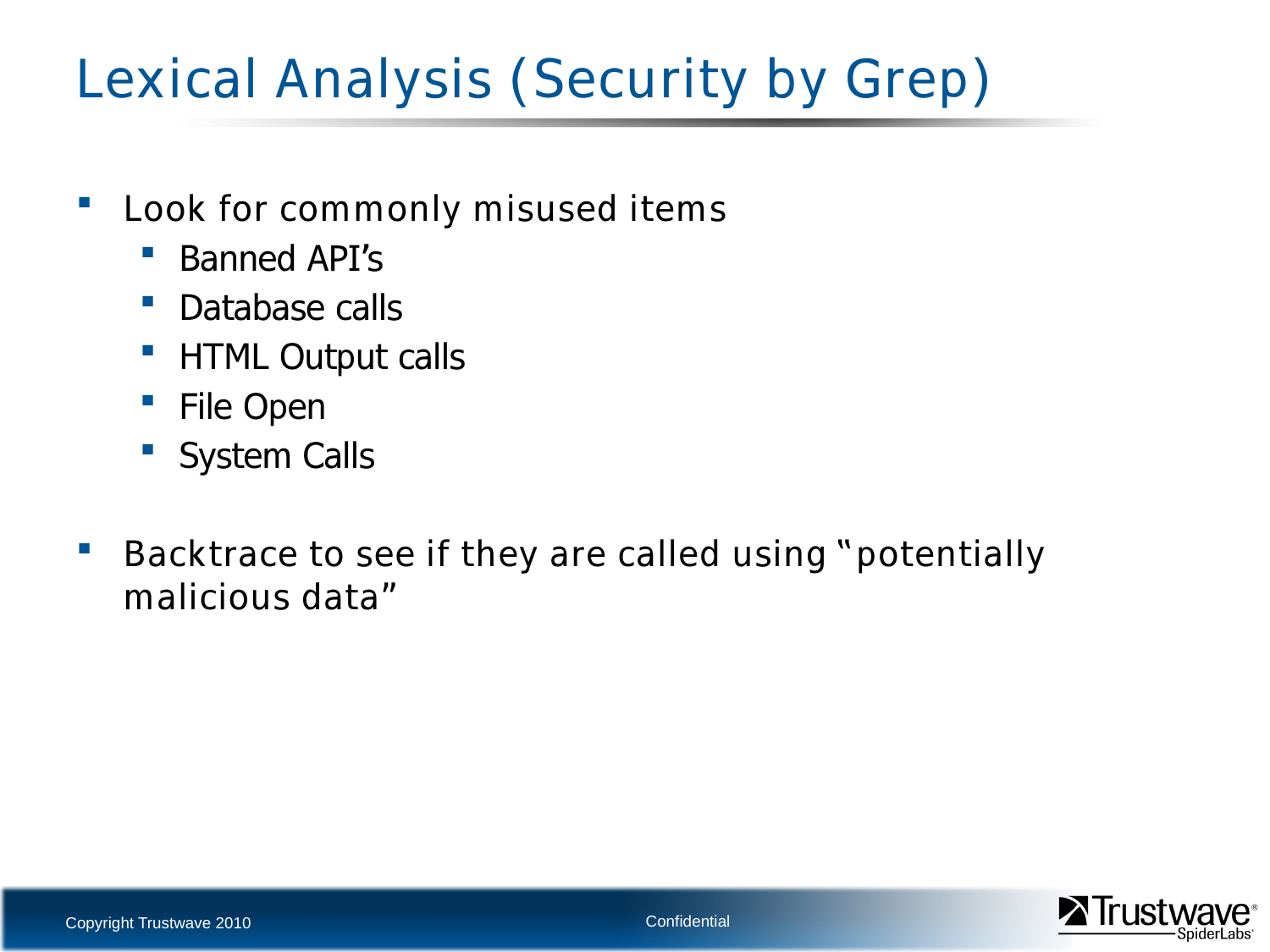

# Lexical Analysis (Security by Grep)
Look for commonly misused items
Banned API’s
Database calls
HTML Output calls
File Open
System Calls

Backtrace to see if they are called using “potentially malicious data”